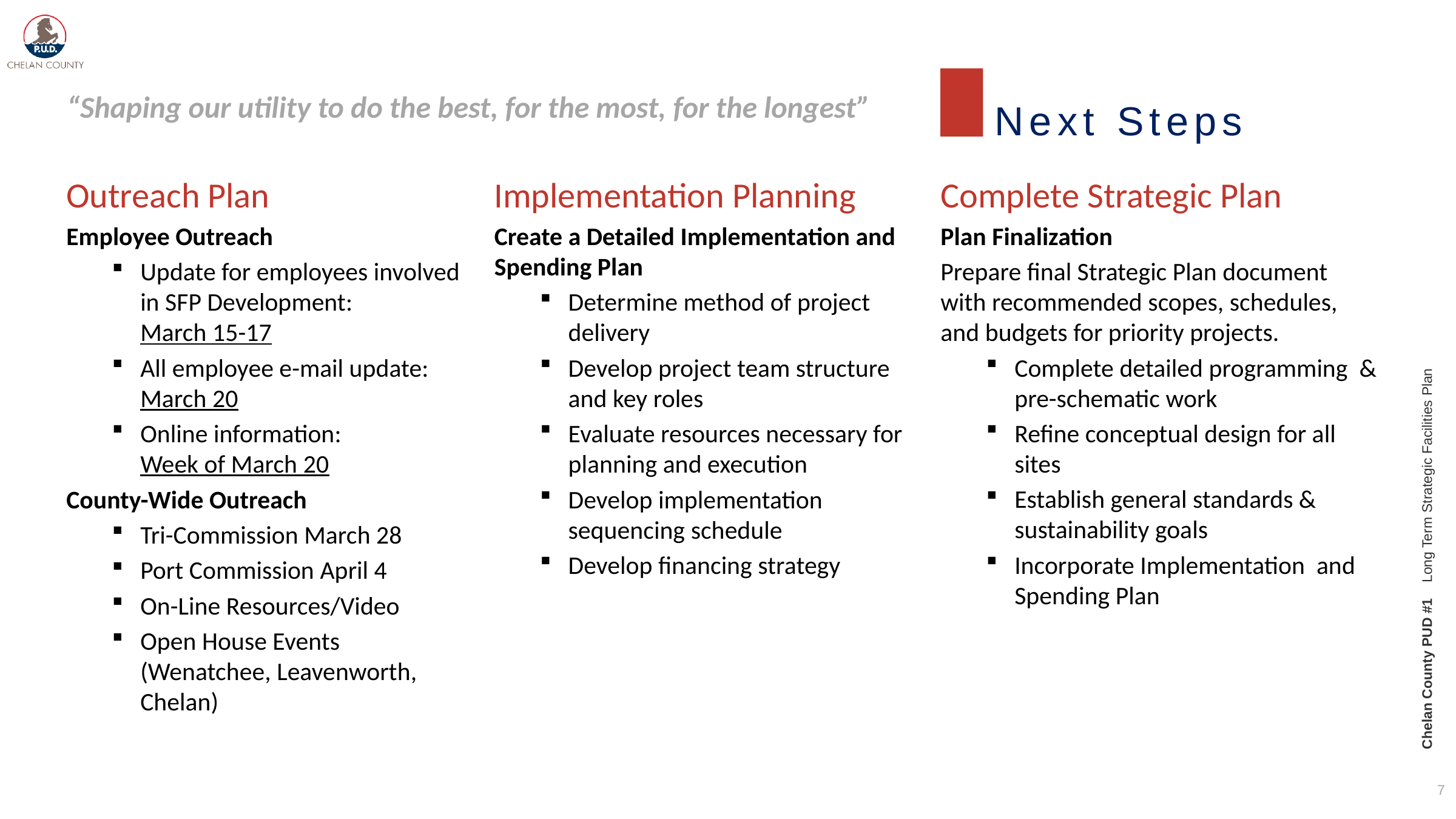

“Shaping our utility to do the best, for the most, for the longest”
Next Steps
Outreach Plan
Employee Outreach
Update for employees involved in SFP Development:            March 15-17
All employee e-mail update:   March 20
Online information:                      Week of March 20
County-Wide Outreach
Tri-Commission March 28
Port Commission April 4
On-Line Resources/Video
Open House Events (Wenatchee, Leavenworth, Chelan)

Implementation Planning
Create a Detailed Implementation and Spending Plan
Determine method of project delivery
Develop project team structure and key roles
Evaluate resources necessary for planning and execution
Develop implementation sequencing schedule
Develop financing strategy

Complete Strategic Plan
Plan Finalization
Prepare final Strategic Plan document with recommended scopes, schedules, and budgets for priority projects.
Complete detailed programming  & pre-schematic work
Refine conceptual design for all sites
Establish general standards & sustainability goals
Incorporate Implementation  and Spending Plan